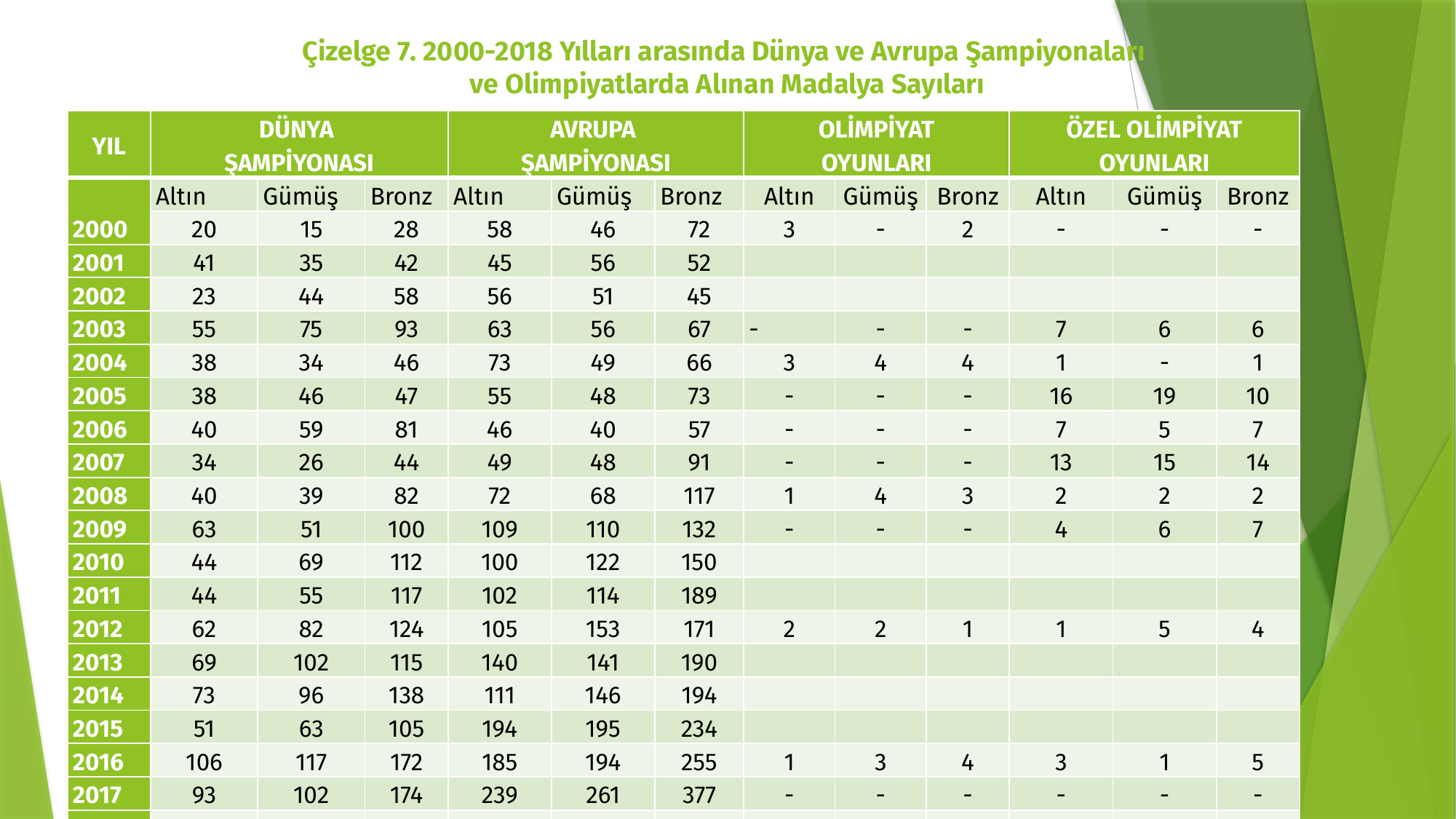

Çizelge 7. 2000-2018 Yılları arasında Dünya ve Avrupa Şampiyonaları
ve Olimpiyatlarda Alınan Madalya Sayıları
| YIL | DÜNYA ŞAMPİYONASI |  |  | AVRUPA ŞAMPİYONASI |  |  | OLİMPİYAT OYUNLARI |  |  | ÖZEL OLİMPİYAT OYUNLARI |  |  |
| --- | --- | --- | --- | --- | --- | --- | --- | --- | --- | --- | --- | --- |
| 2000 | Altın | Gümüş | Bronz | Altın | Gümüş | Bronz | Altın | Gümüş | Bronz | Altın | Gümüş | Bronz |
|  | 20 | 15 | 28 | 58 | 46 | 72 | 3 | - | 2 | - | - | - |
| 2001 | 41 | 35 | 42 | 45 | 56 | 52 |  |  |  |  |  |  |
| 2002 | 23 | 44 | 58 | 56 | 51 | 45 |  |  |  |  |  |  |
| 2003 | 55 | 75 | 93 | 63 | 56 | 67 | - | - | - | 7 | 6 | 6 |
| 2004 | 38 | 34 | 46 | 73 | 49 | 66 | 3 | 4 | 4 | 1 | - | 1 |
| 2005 | 38 | 46 | 47 | 55 | 48 | 73 | - | - | - | 16 | 19 | 10 |
| 2006 | 40 | 59 | 81 | 46 | 40 | 57 | - | - | - | 7 | 5 | 7 |
| 2007 | 34 | 26 | 44 | 49 | 48 | 91 | - | - | - | 13 | 15 | 14 |
| 2008 | 40 | 39 | 82 | 72 | 68 | 117 | 1 | 4 | 3 | 2 | 2 | 2 |
| 2009 | 63 | 51 | 100 | 109 | 110 | 132 | - | - | - | 4 | 6 | 7 |
| 2010 | 44 | 69 | 112 | 100 | 122 | 150 |  |  |  |  |  |  |
| 2011 | 44 | 55 | 117 | 102 | 114 | 189 |  |  |  |  |  |  |
| 2012 | 62 | 82 | 124 | 105 | 153 | 171 | 2 | 2 | 1 | 1 | 5 | 4 |
| 2013 | 69 | 102 | 115 | 140 | 141 | 190 |  |  |  |  |  |  |
| 2014 | 73 | 96 | 138 | 111 | 146 | 194 |  |  |  |  |  |  |
| 2015 | 51 | 63 | 105 | 194 | 195 | 234 |  |  |  |  |  |  |
| 2016 | 106 | 117 | 172 | 185 | 194 | 255 | 1 | 3 | 4 | 3 | 1 | 5 |
| 2017 | 93 | 102 | 174 | 239 | 261 | 377 | - | - | - | - | - | - |
| 2018 | 94 | 119 | 171 | 203 | 214 | 316 | - | - | - | - | - | - |